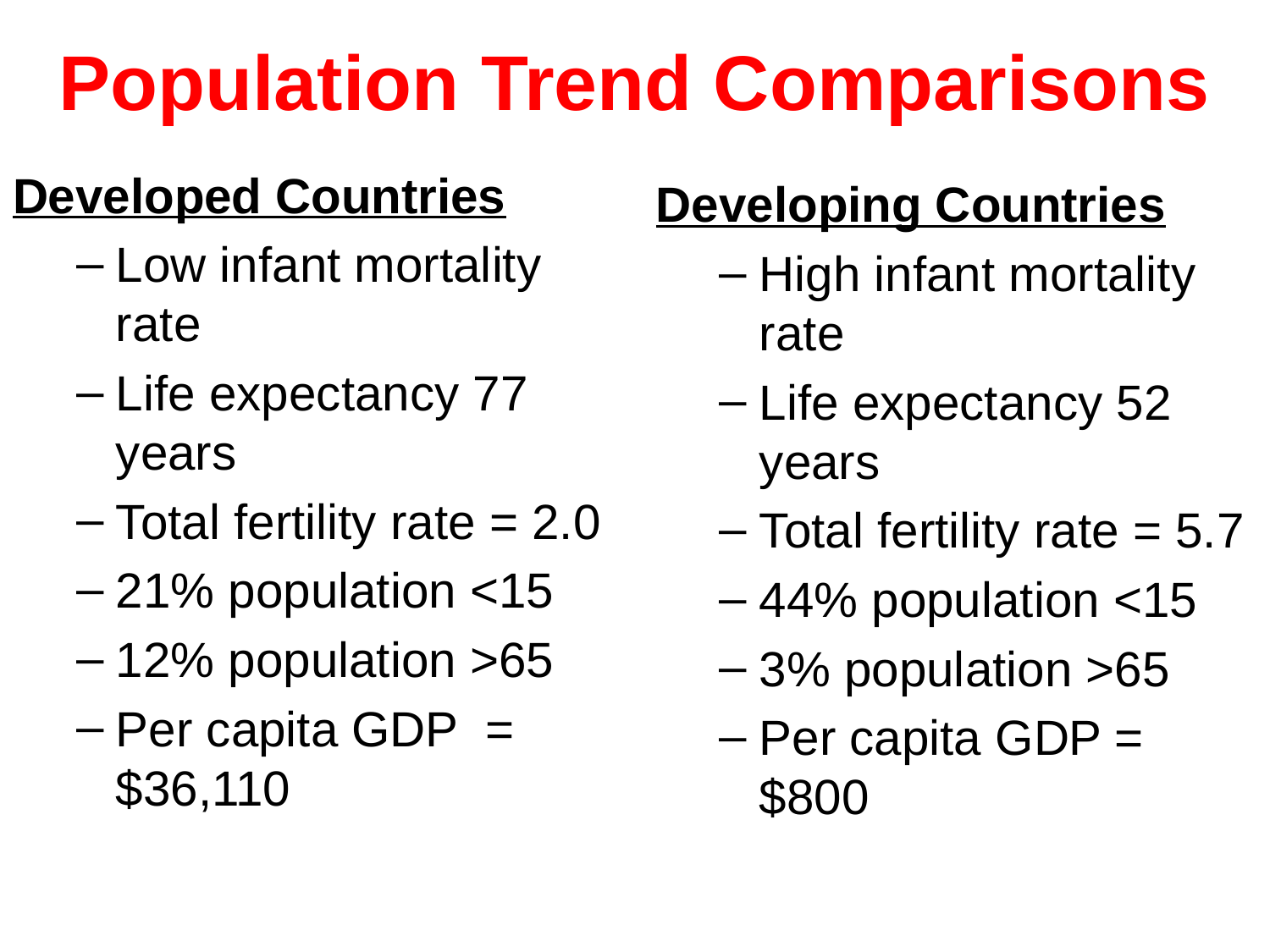

# Population Trend Comparisons
Developed Countries
Low infant mortality rate
Life expectancy 77 years
Total fertility rate = 2.0
21% population <15
12% population >65
Per capita GDP  = $36,110

Developing Countries
High infant mortality rate
Life expectancy 52 years
Total fertility rate = 5.7
44% population <15
3% population >65
Per capita GDP = $800